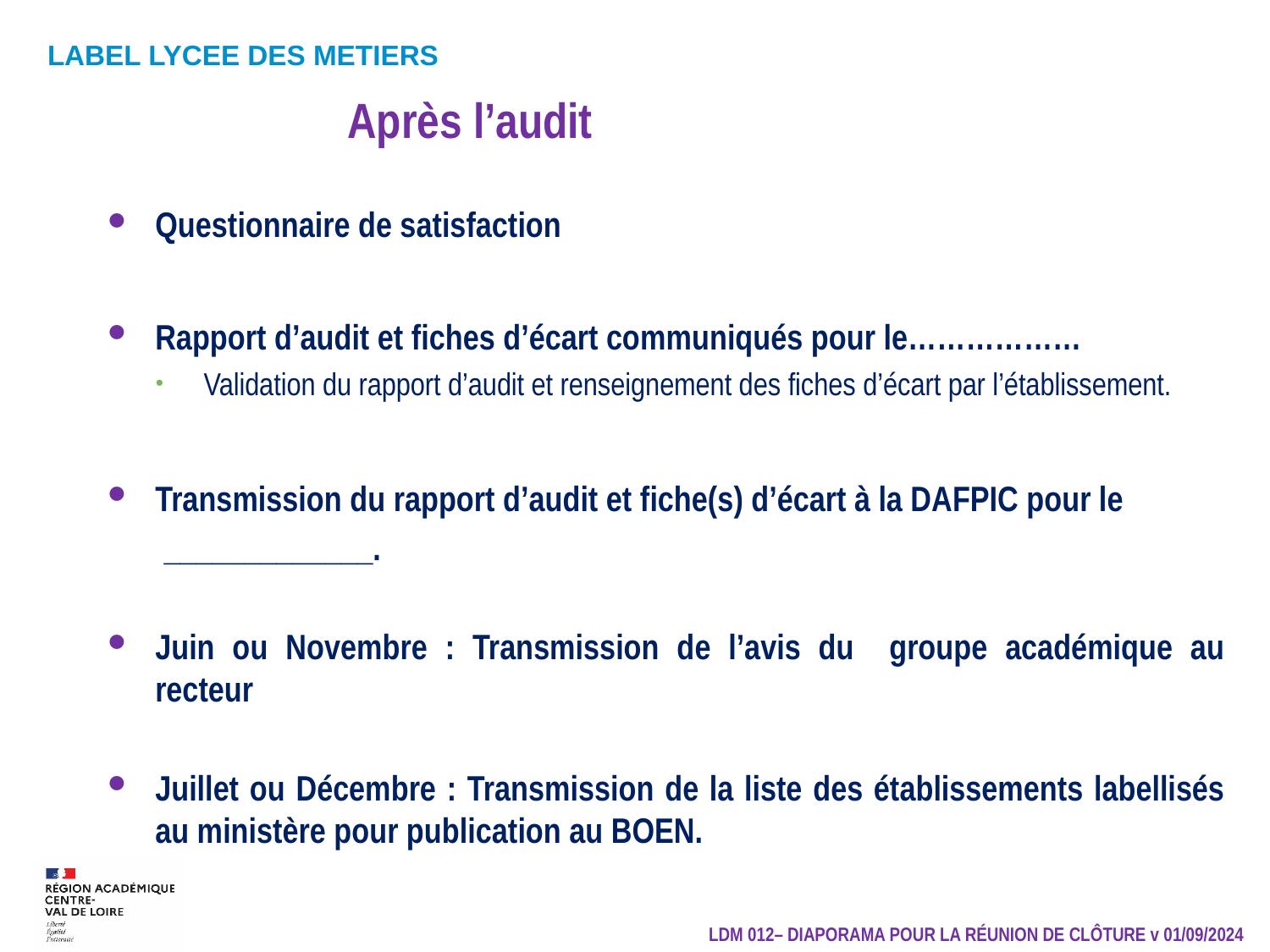

Après l’audit
Questionnaire de satisfaction

Rapport d’audit et fiches d’écart communiqués pour le………………
Validation du rapport d’audit et renseignement des fiches d’écart par l’établissement.

Transmission du rapport d’audit et fiche(s) d’écart à la DAFPIC pour le
       _____________.

Juin ou Novembre : Transmission de l’avis du  groupe académique au recteur

Juillet ou Décembre : Transmission de la liste des établissements labellisés au ministère pour publication au BOEN.